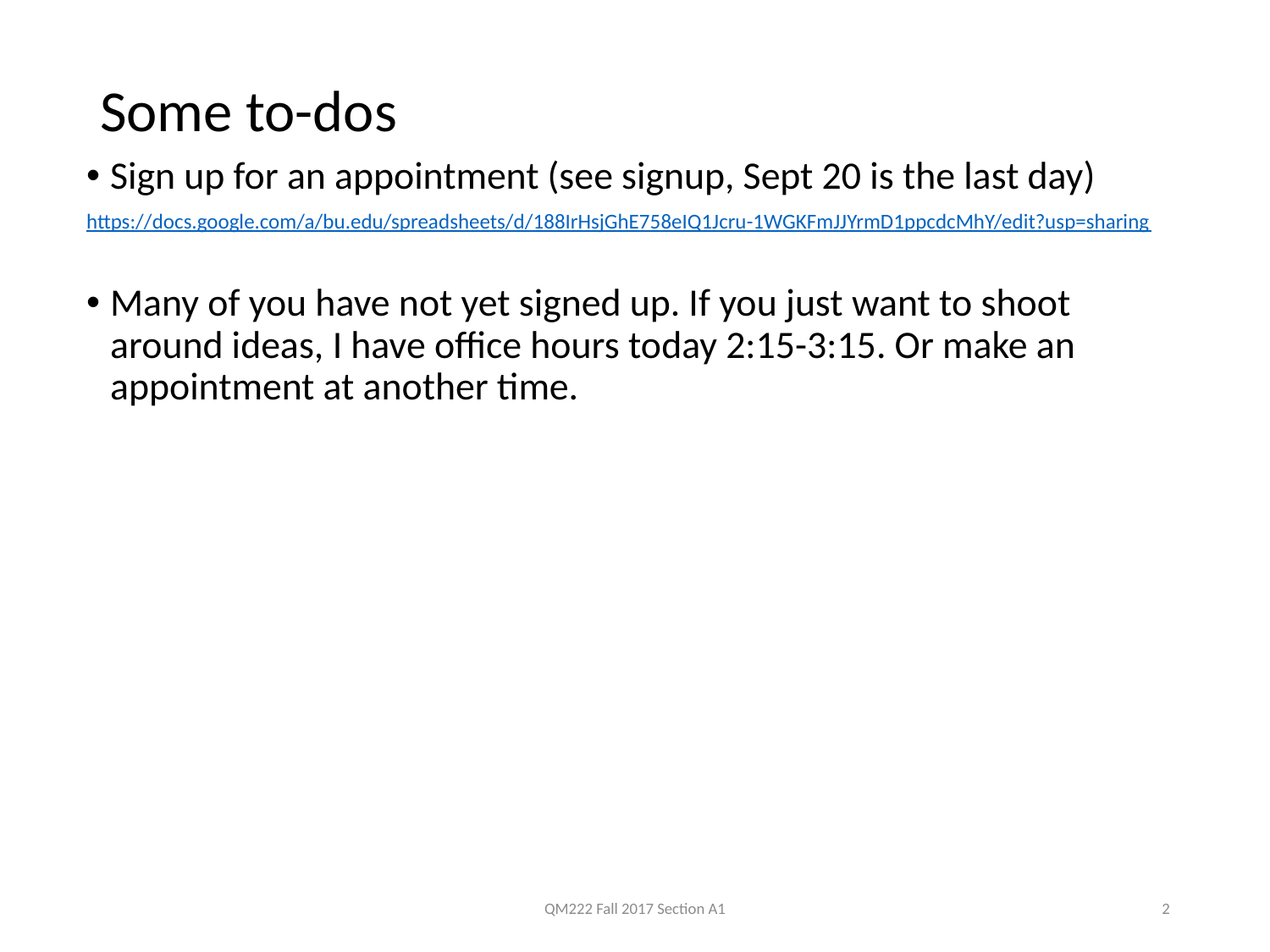

# Some to-dos
Sign up for an appointment (see signup, Sept 20 is the last day)
https://docs.google.com/a/bu.edu/spreadsheets/d/188IrHsjGhE758eIQ1Jcru-1WGKFmJJYrmD1ppcdcMhY/edit?usp=sharing

Many of you have not yet signed up. If you just want to shoot around ideas, I have office hours today 2:15-3:15. Or make an appointment at another time.

QM222 Fall 2017 Section A1
2